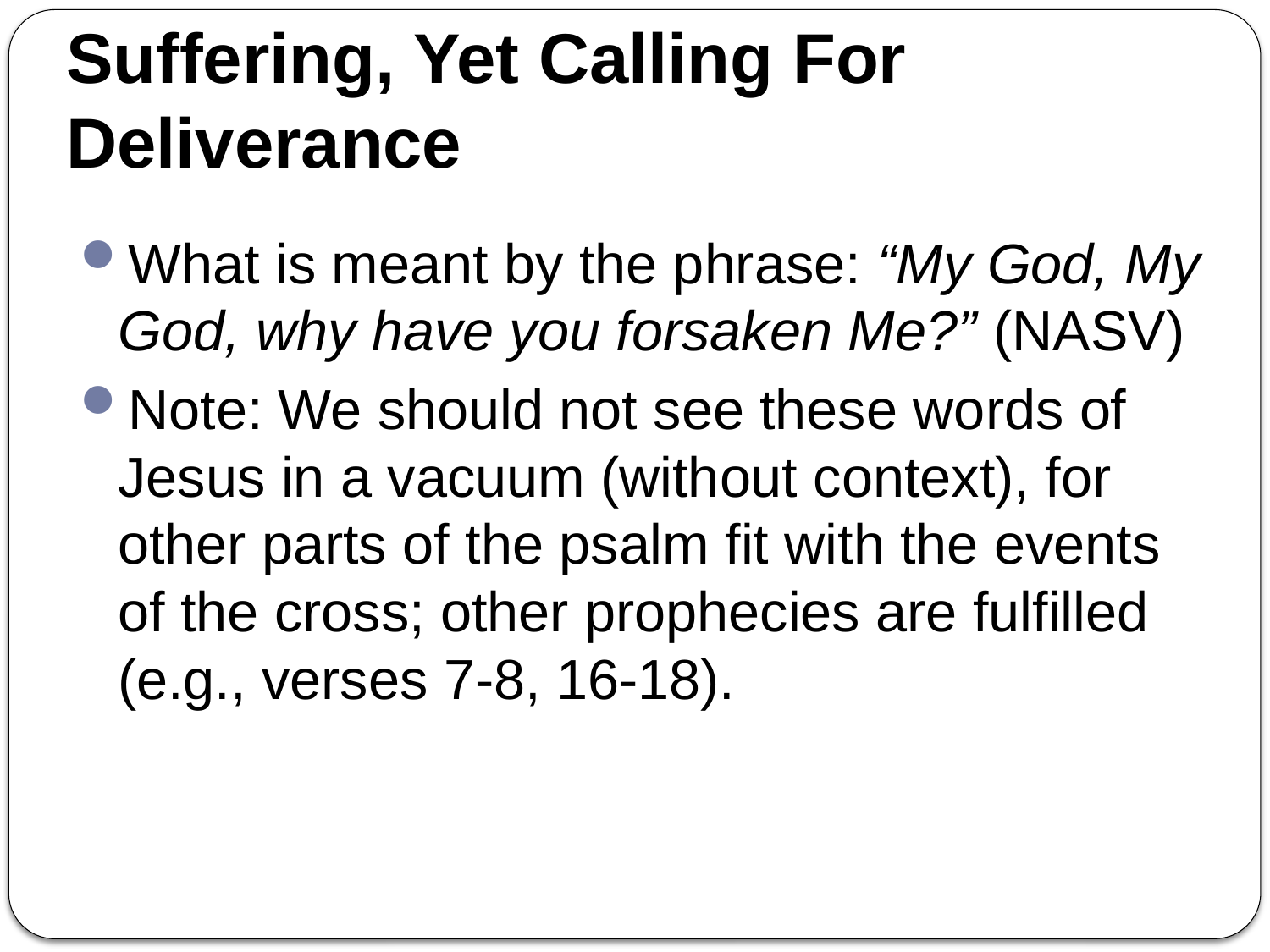

# Suffering, Yet Calling For Deliverance
What is meant by the phrase: “My God, My God, why have you forsaken Me?” (NASV)
Note: We should not see these words of Jesus in a vacuum (without context), for other parts of the psalm fit with the events of the cross; other prophecies are fulfilled (e.g., verses 7-8, 16-18).